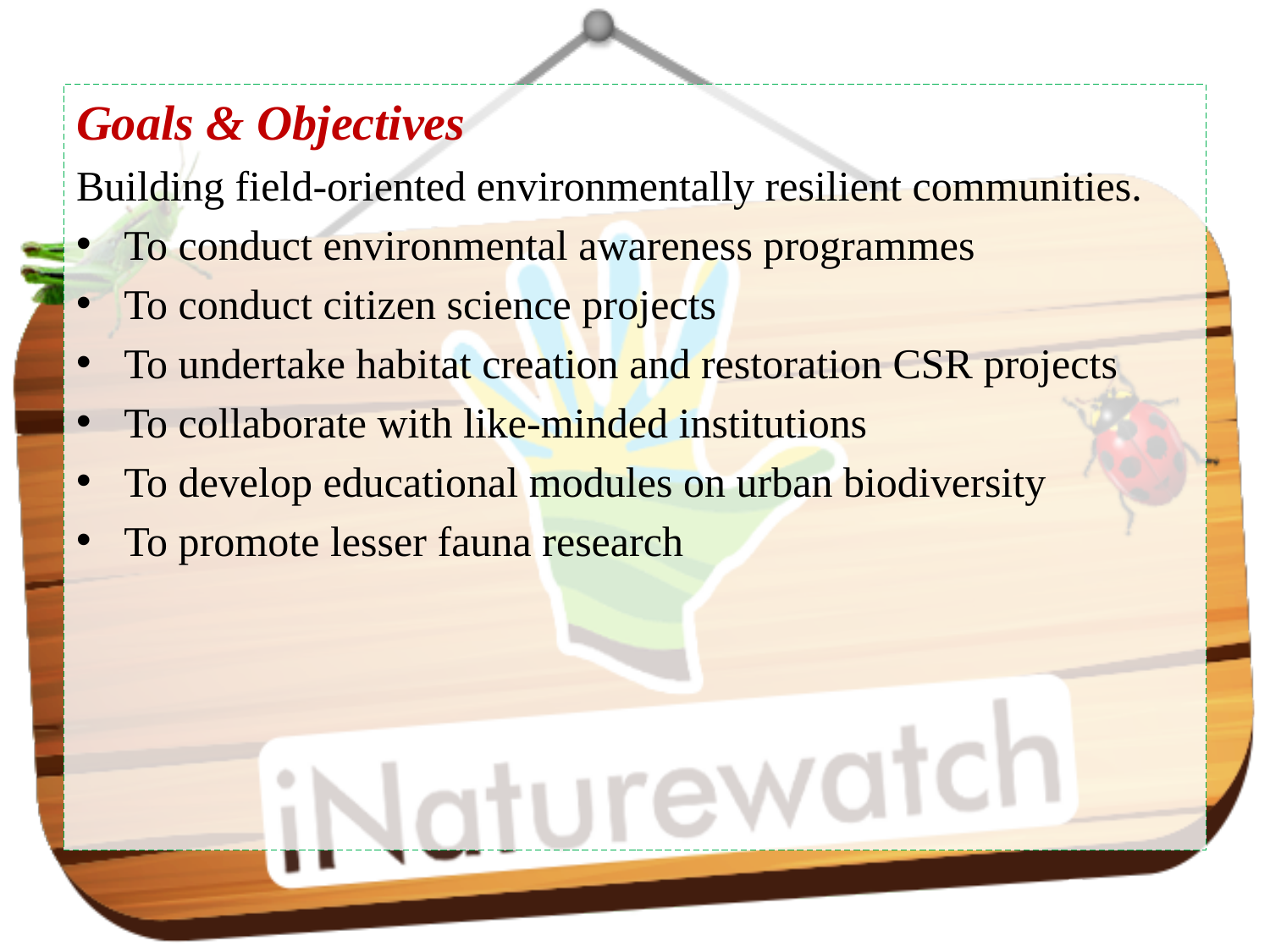

Goals & Objectives
Building field-oriented environmentally resilient communities.
To conduct environmental awareness programmes
To conduct citizen science projects
To undertake habitat creation and restoration CSR projects
To collaborate with like-minded institutions
To develop educational modules on urban biodiversity
To promote lesser fauna research